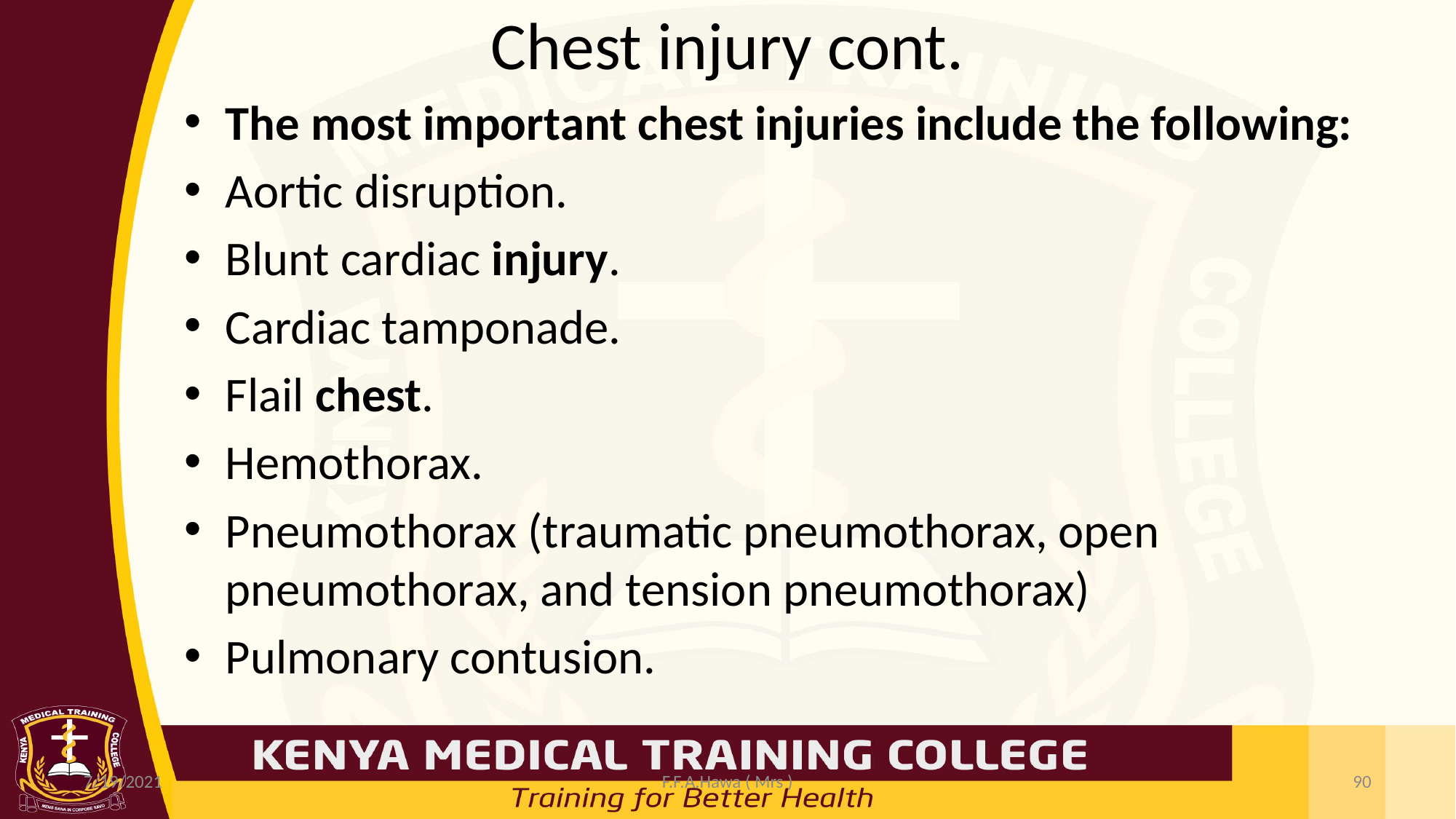

# Chest injury cont.
The most important chest injuries include the following:
Aortic disruption.
Blunt cardiac injury.
Cardiac tamponade.
Flail chest.
Hemothorax.
Pneumothorax (traumatic pneumothorax, open pneumothorax, and tension pneumothorax)
Pulmonary contusion.

7/19/2021
F.F.A.Hawa ( Mrs )
90